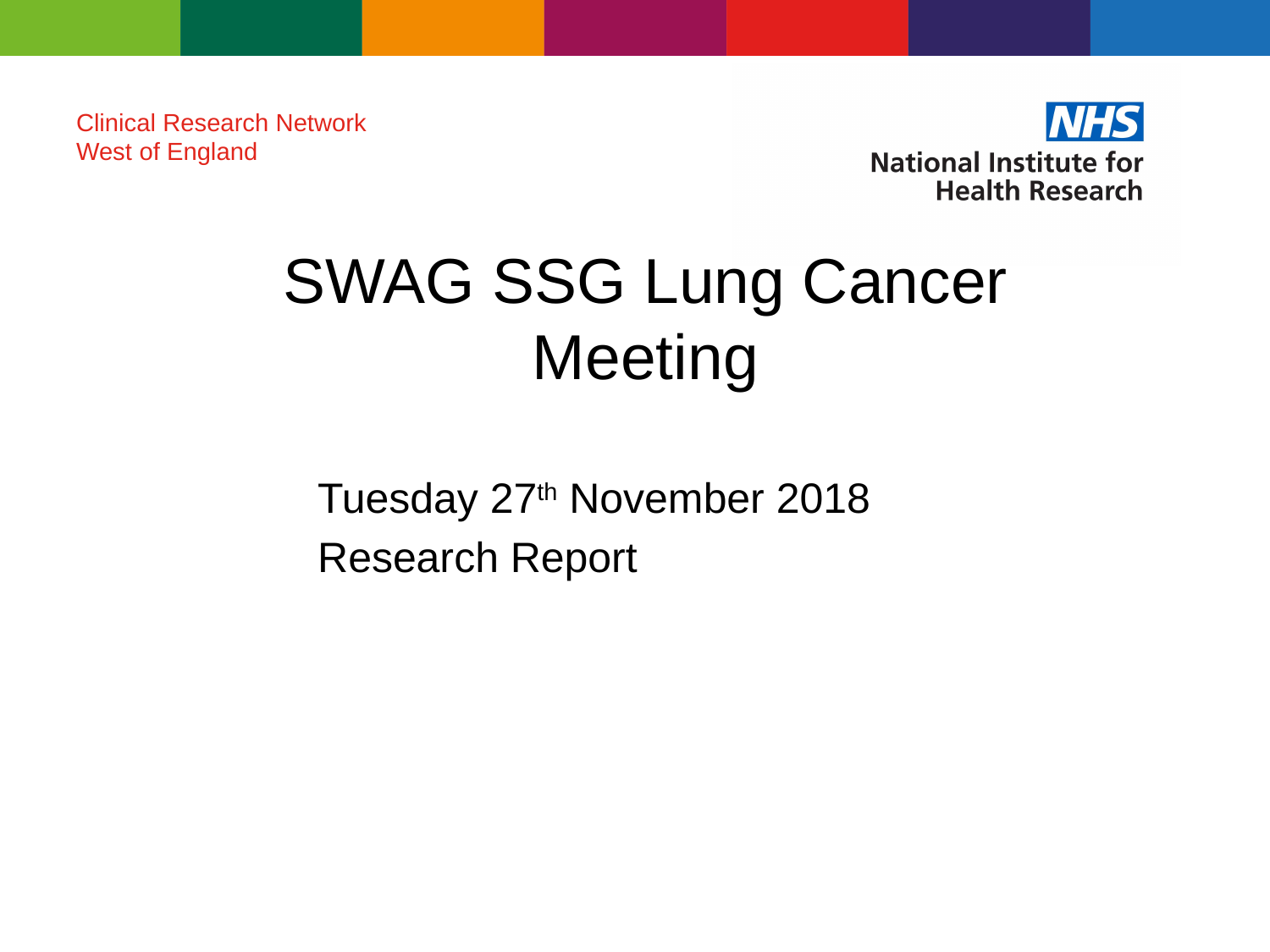

Clinical Research Network
West of England

# SWAG SSG Lung Cancer Meeting
Tuesday 27th November 2018
Research Report